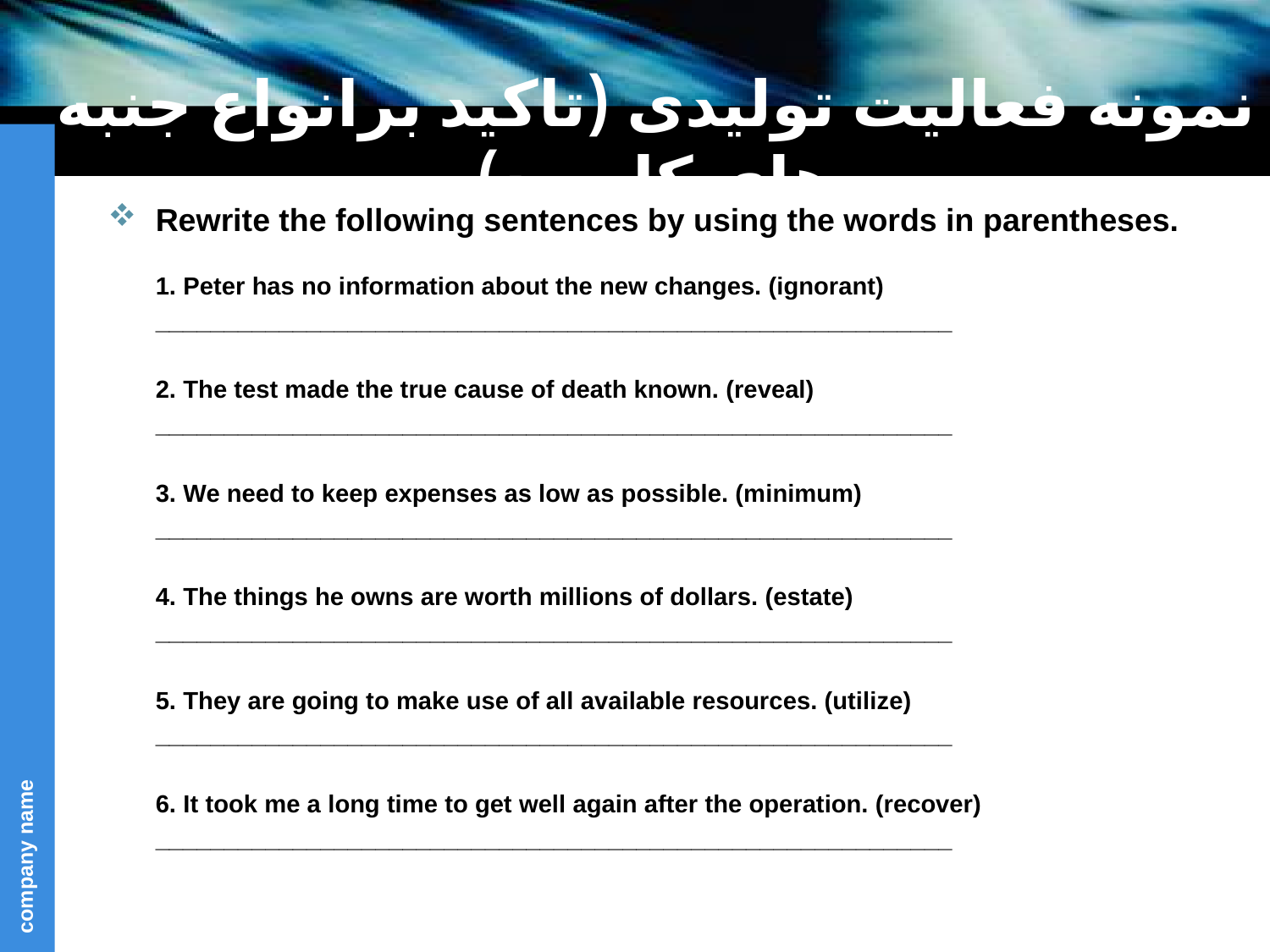

# نمونه فعالیت تولیدی (تاکید برانواع جنبه های کاربرد)
Rewrite the following sentences by using the words in parentheses.

	1. Peter has no information about the new changes. (ignorant)
	__________________________________________________________

	2. The test made the true cause of death known. (reveal)
	__________________________________________________________

	3. We need to keep expenses as low as possible. (minimum)
	__________________________________________________________

	4. The things he owns are worth millions of dollars. (estate)
	__________________________________________________________

	5. They are going to make use of all available resources. (utilize)
	__________________________________________________________

	6. It took me a long time to get well again after the operation. (recover)
	__________________________________________________________